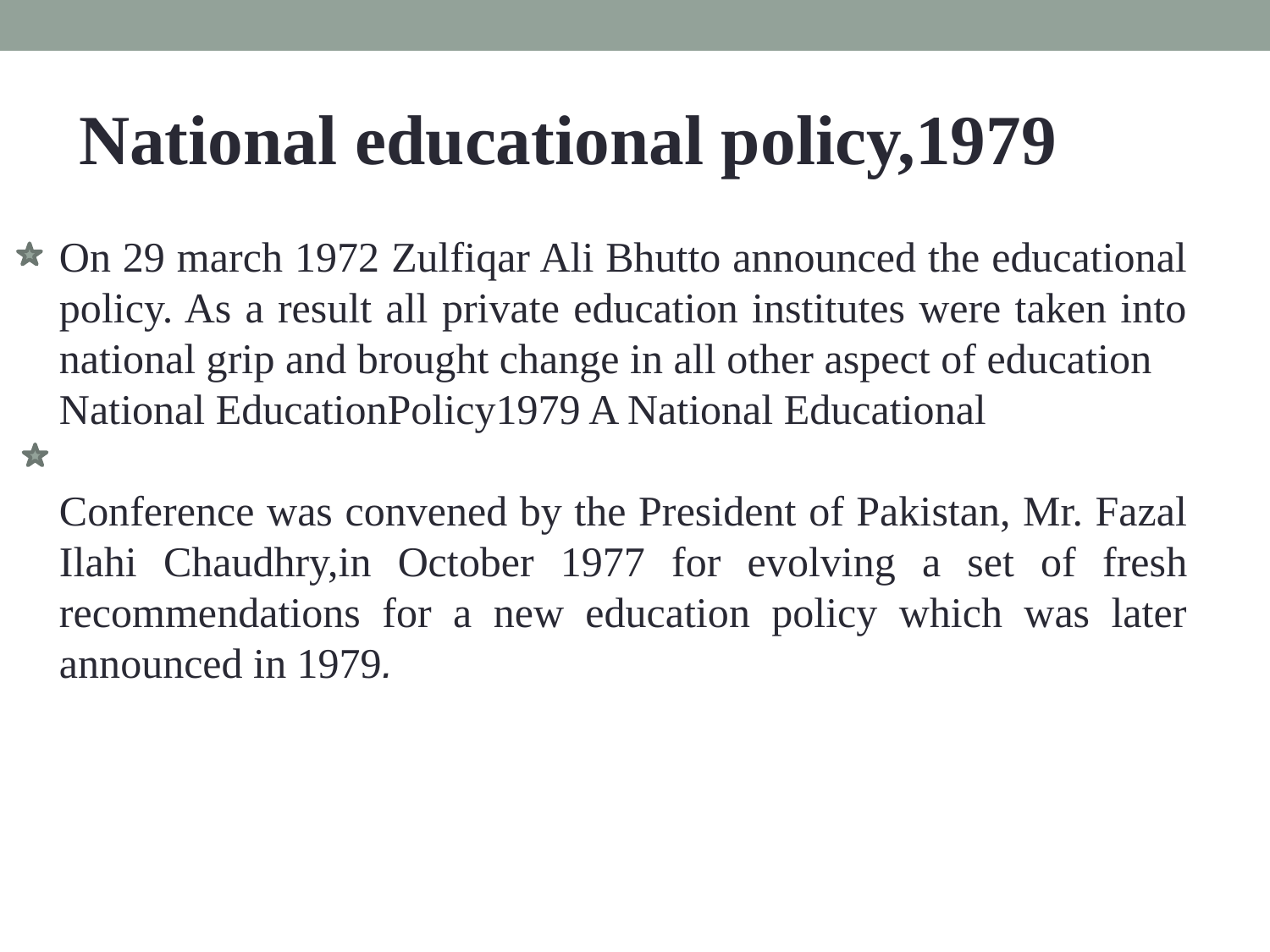

National educational policy,1979

On 29 march 1972 Zulfiqar Ali Bhutto announced the educational policy. As a result all private education institutes were taken into national grip and brought change in all other aspect of education
National EducationPolicy1979 A National Educational

Conference was convened by the President of Pakistan, Mr. Fazal Ilahi Chaudhry,in October 1977 for evolving a set of fresh recommendations for a new education policy which was later announced in 1979.